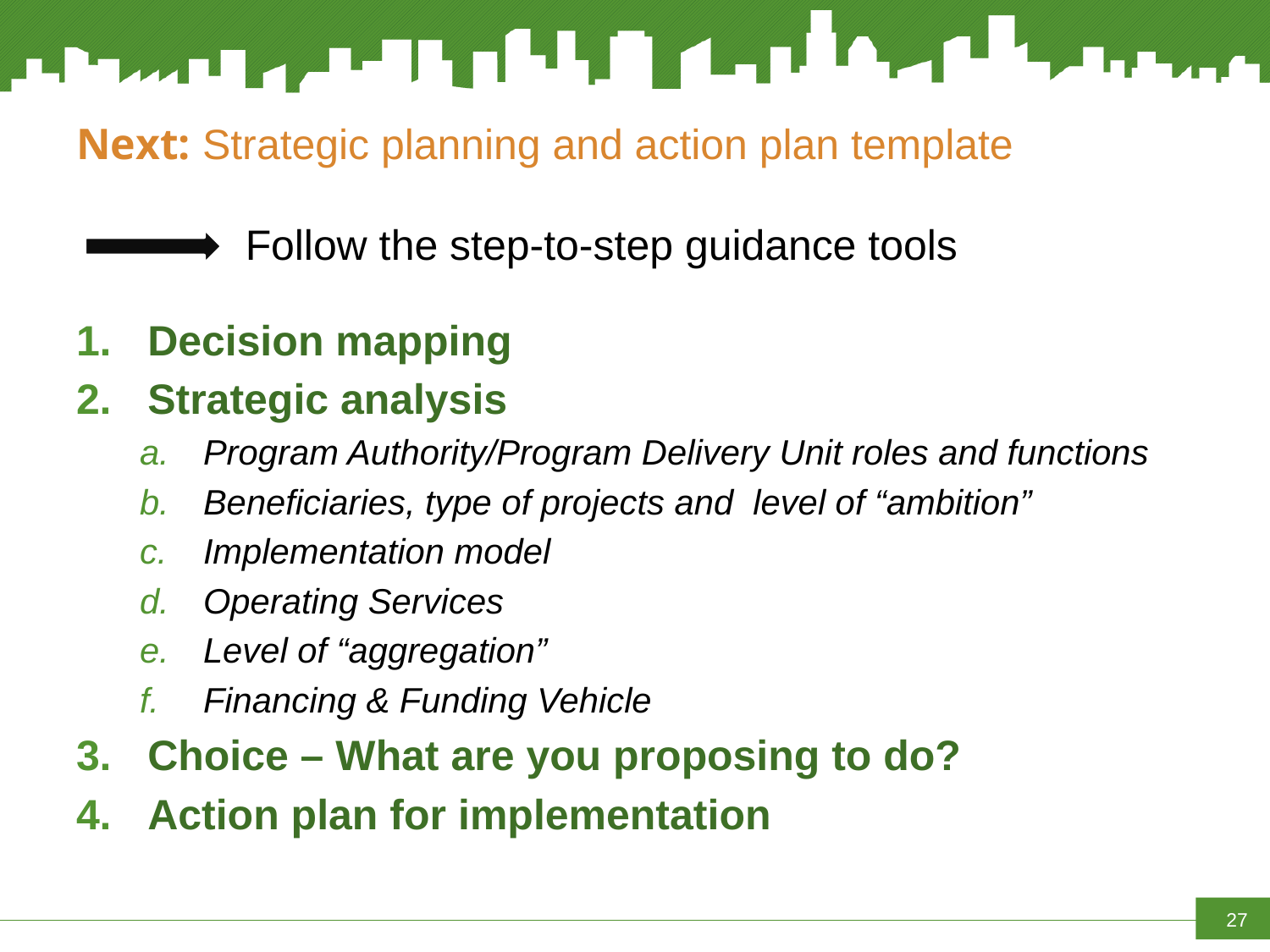

# Next: Strategic planning and action plan template
Follow the step-to-step guidance tools

Decision mapping
Strategic analysis
Program Authority/Program Delivery Unit roles and functions
Beneficiaries, type of projects and  level of “ambition”
Implementation model
Operating Services
Level of “aggregation”
Financing & Funding Vehicle
Choice – What are you proposing to do?
Action plan for implementation